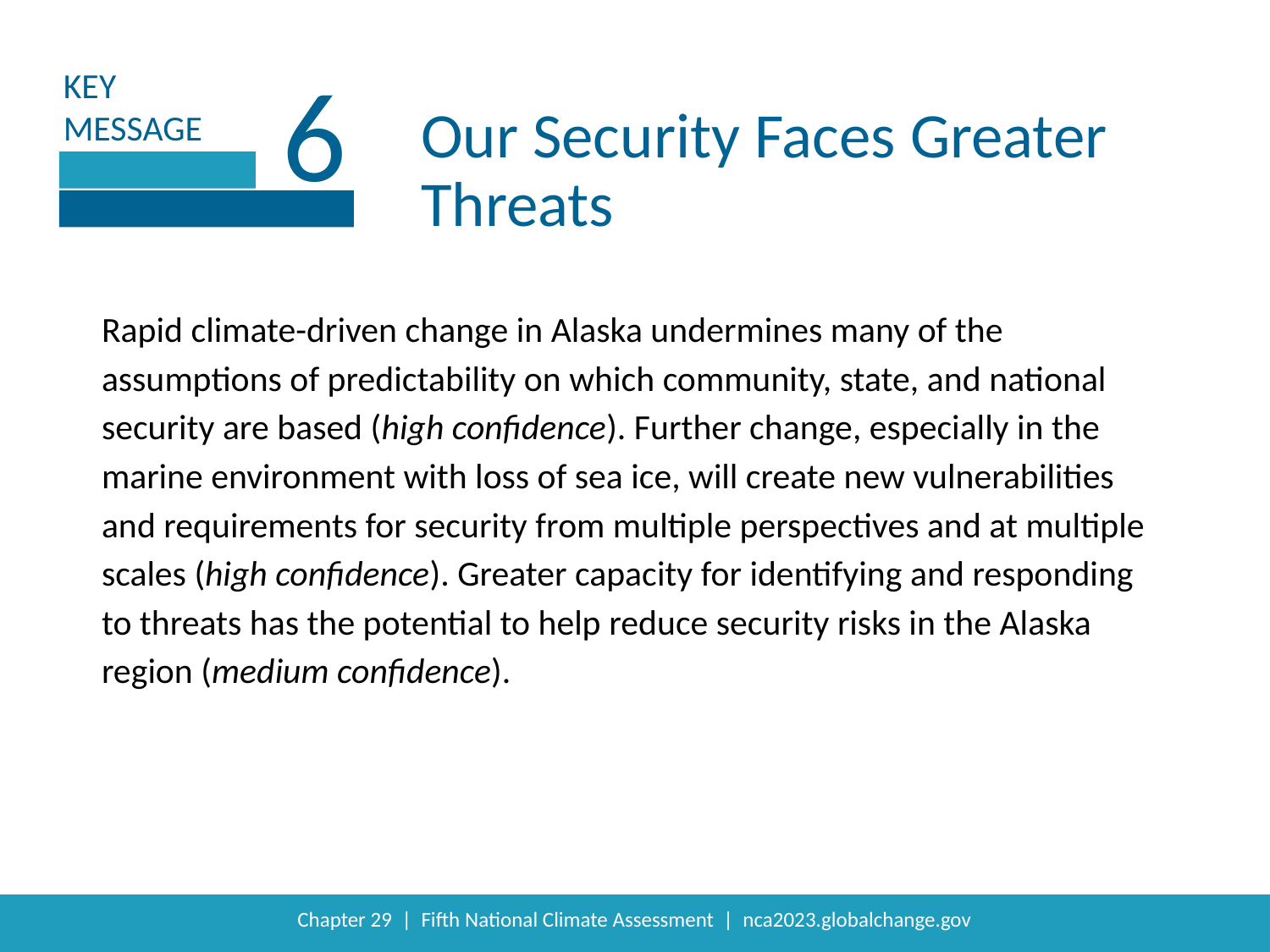

6
Our Security Faces Greater Threats
Rapid climate-driven change in Alaska undermines many of the assumptions of predictability on which community, state, and national security are based (high confidence). Further change, especially in the marine environment with loss of sea ice, will create new vulnerabilities and requirements for security from multiple perspectives and at multiple scales (high confidence). Greater capacity for identifying and responding to threats has the potential to help reduce security risks in the Alaska region (medium confidence).